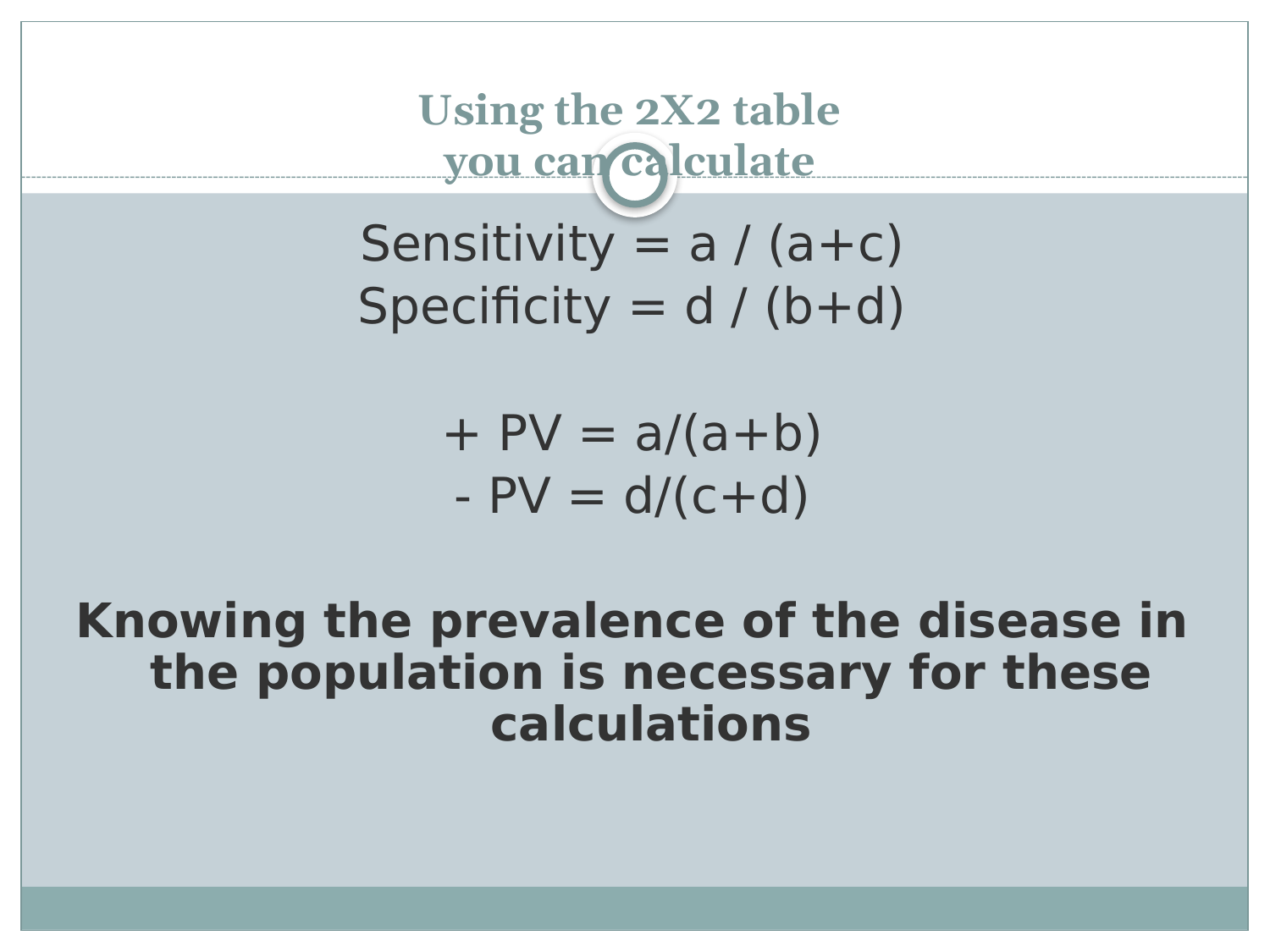

# Using the 2X2 table you can calculate
Sensitivity = a / (a+c)
Specificity = d / (b+d)

+ PV = a/(a+b)
- PV = d/(c+d)

Knowing the prevalence of the disease in the population is necessary for these calculations